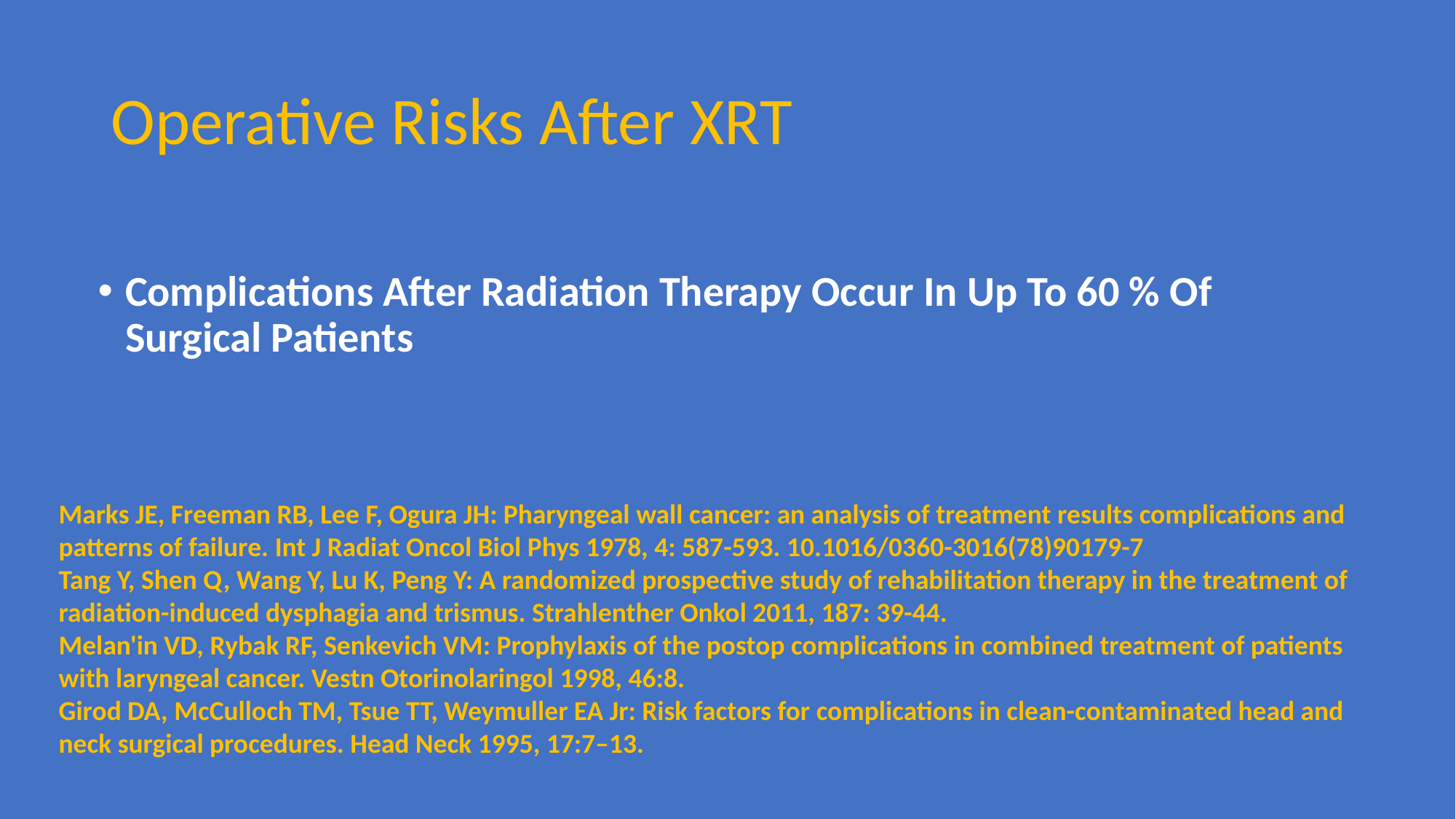

# Operative Risks After XRT
Complications After Radiation Therapy Occur In Up To 60 % Of Surgical Patients
Marks JE, Freeman RB, Lee F, Ogura JH: Pharyngeal wall cancer: an analysis of treatment results complications and patterns of failure. Int J Radiat Oncol Biol Phys 1978, 4: 587-593. 10.1016/0360-3016(78)90179-7
Tang Y, Shen Q, Wang Y, Lu K, Peng Y: A randomized prospective study of rehabilitation therapy in the treatment of radiation-induced dysphagia and trismus. Strahlenther Onkol 2011, 187: 39-44.
Melan'in VD, Rybak RF, Senkevich VM: Prophylaxis of the postop complications in combined treatment of patients with laryngeal cancer. Vestn Otorinolaringol 1998, 46:8.
Girod DA, McCulloch TM, Tsue TT, Weymuller EA Jr: Risk factors for complications in clean-contaminated head and neck surgical procedures. Head Neck 1995, 17:7–13.